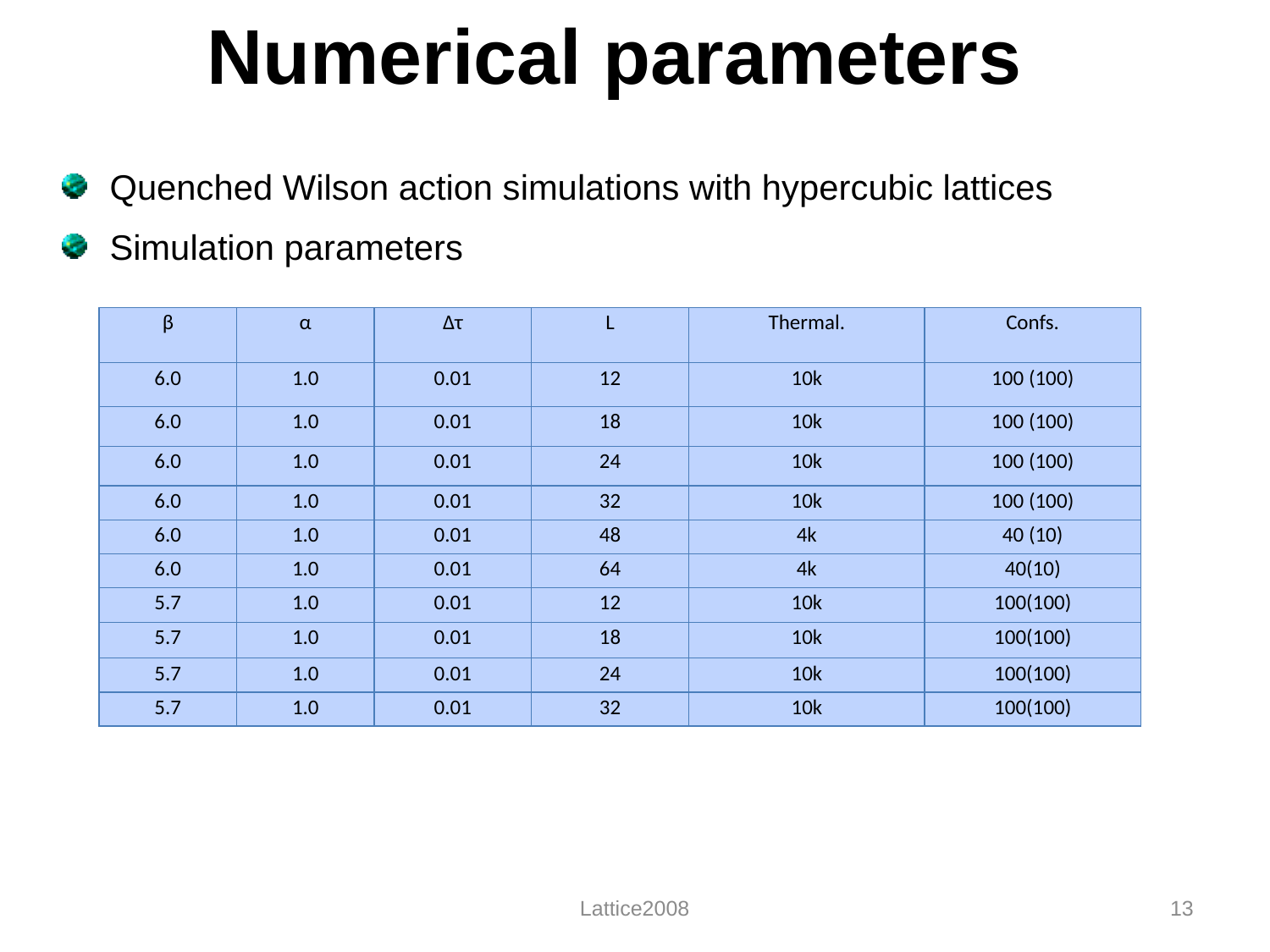

# Numerical parameters
Quenched Wilson action simulations with hypercubic lattices
Simulation parameters
| β | α | Δτ | L | Thermal. | Confs. |
| --- | --- | --- | --- | --- | --- |
| 6.0 | 1.0 | 0.01 | 12 | 10k | 100 (100) |
| 6.0 | 1.0 | 0.01 | 18 | 10k | 100 (100) |
| 6.0 | 1.0 | 0.01 | 24 | 10k | 100 (100) |
| 6.0 | 1.0 | 0.01 | 32 | 10k | 100 (100) |
| 6.0 | 1.0 | 0.01 | 48 | 4k | 40 (10) |
| 6.0 | 1.0 | 0.01 | 64 | 4k | 40(10) |
| 5.7 | 1.0 | 0.01 | 12 | 10k | 100(100) |
| 5.7 | 1.0 | 0.01 | 18 | 10k | 100(100) |
| 5.7 | 1.0 | 0.01 | 24 | 10k | 100(100) |
| 5.7 | 1.0 | 0.01 | 32 | 10k | 100(100) |
Lattice2008
13